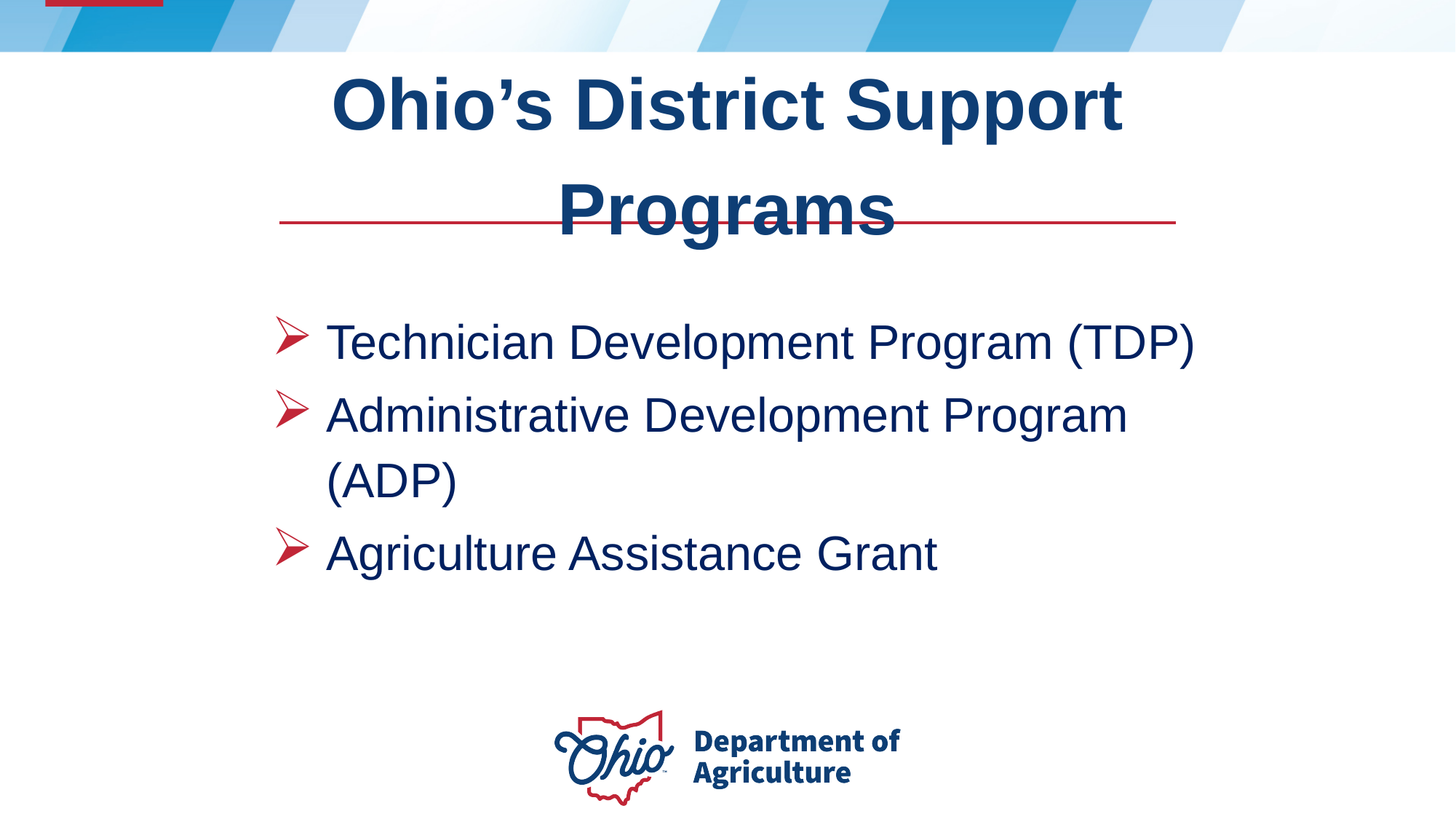

Ohio’s District Support Programs
Technician Development Program (TDP)
Administrative Development Program (ADP)
Agriculture Assistance Grant